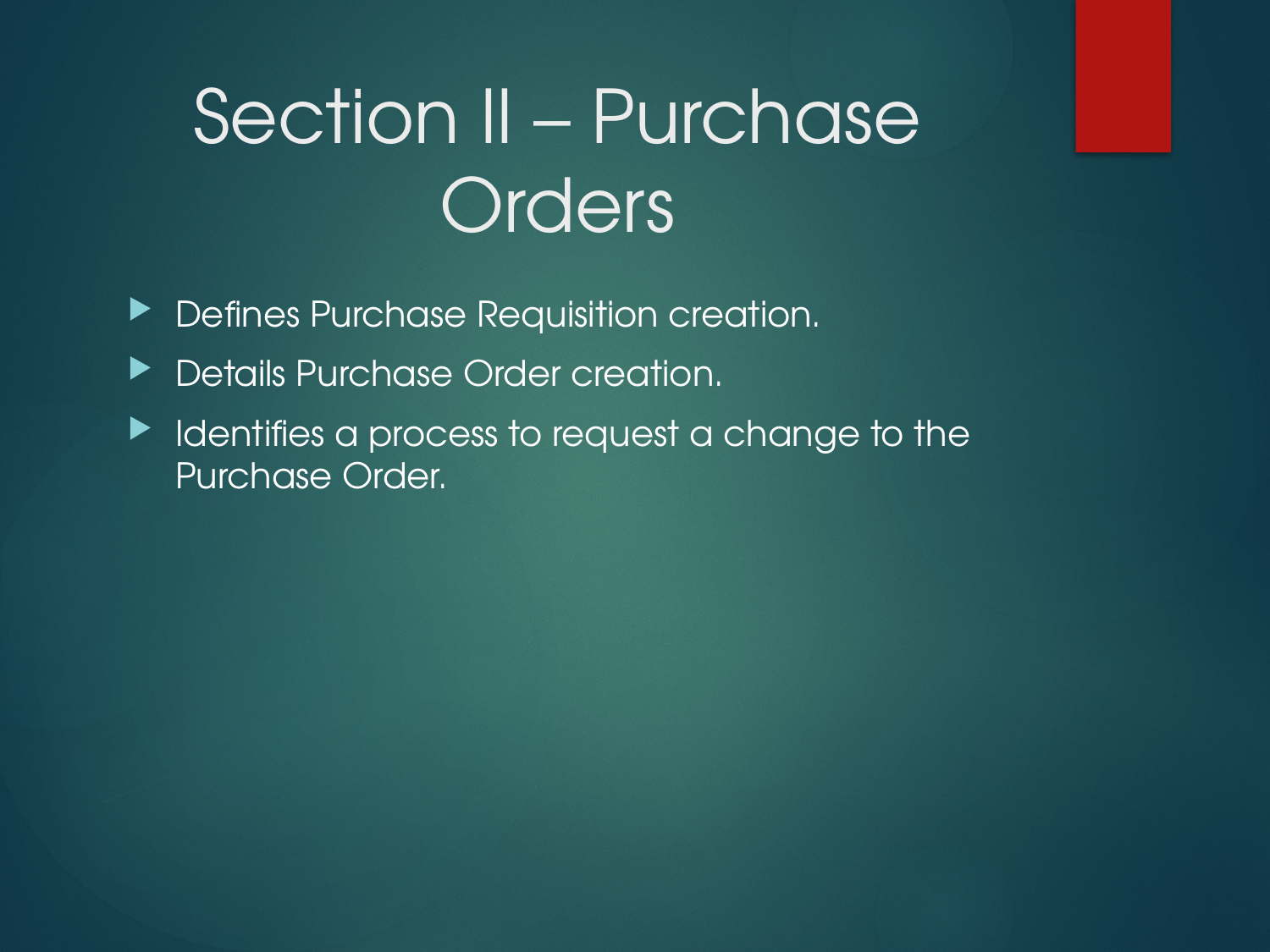

# Section II – Purchase Orders
Defines Purchase Requisition creation.
Details Purchase Order creation.
Identifies a process to request a change to the Purchase Order.